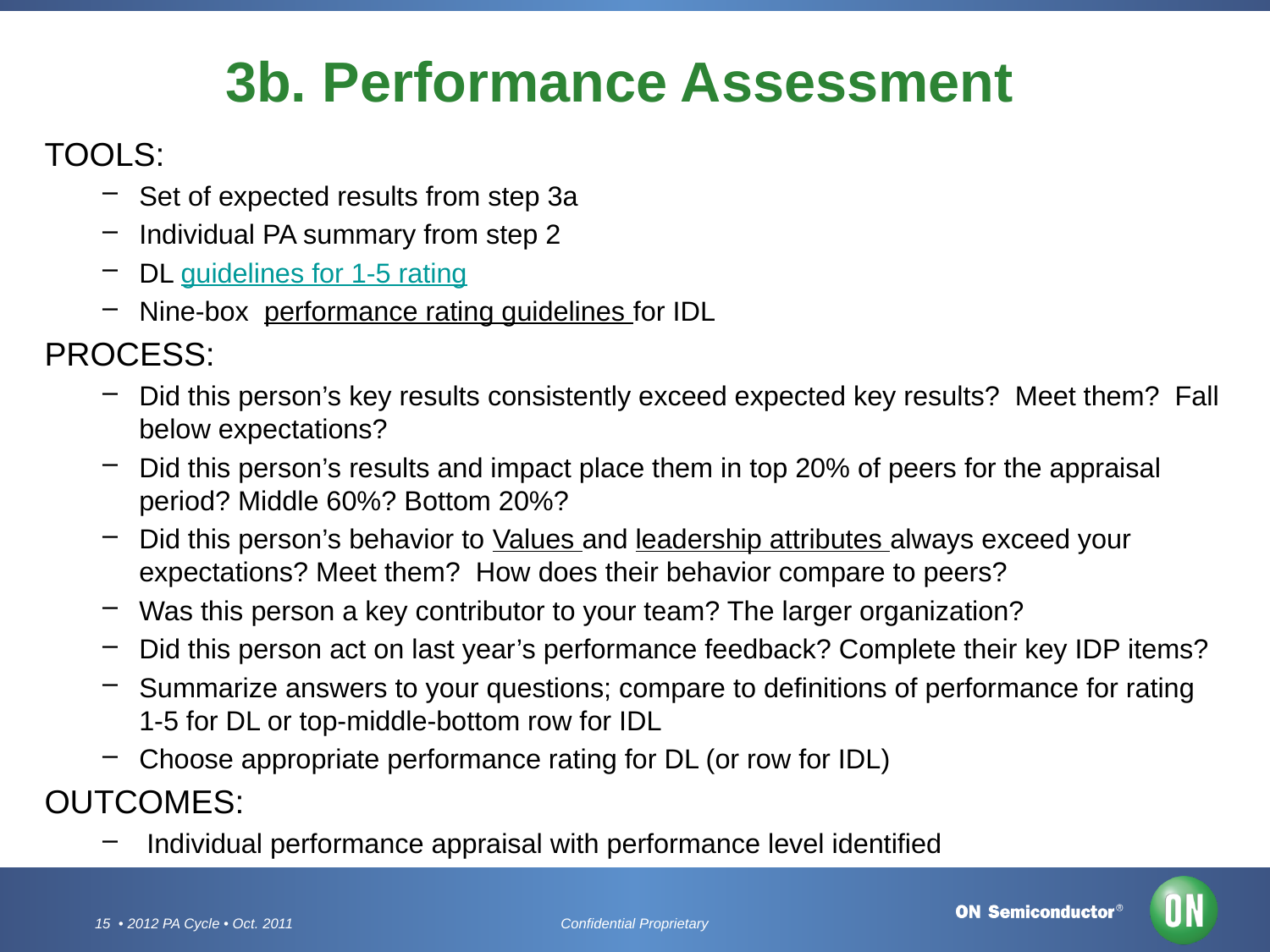

# 3b. Performance Assessment
TOOLS:
Set of expected results from step 3a
Individual PA summary from step 2
DL guidelines for 1-5 rating
Nine-box  performance rating guidelines for IDL
PROCESS:
Did this person’s key results consistently exceed expected key results?  Meet them?  Fall below expectations?
Did this person’s results and impact place them in top 20% of peers for the appraisal period? Middle 60%? Bottom 20%?
Did this person’s behavior to Values and leadership attributes always exceed your expectations? Meet them?  How does their behavior compare to peers?
Was this person a key contributor to your team? The larger organization?
Did this person act on last year’s performance feedback? Complete their key IDP items?
Summarize answers to your questions; compare to definitions of performance for rating 1-5 for DL or top-middle-bottom row for IDL
Choose appropriate performance rating for DL (or row for IDL)
OUTCOMES:
 Individual performance appraisal with performance level identified